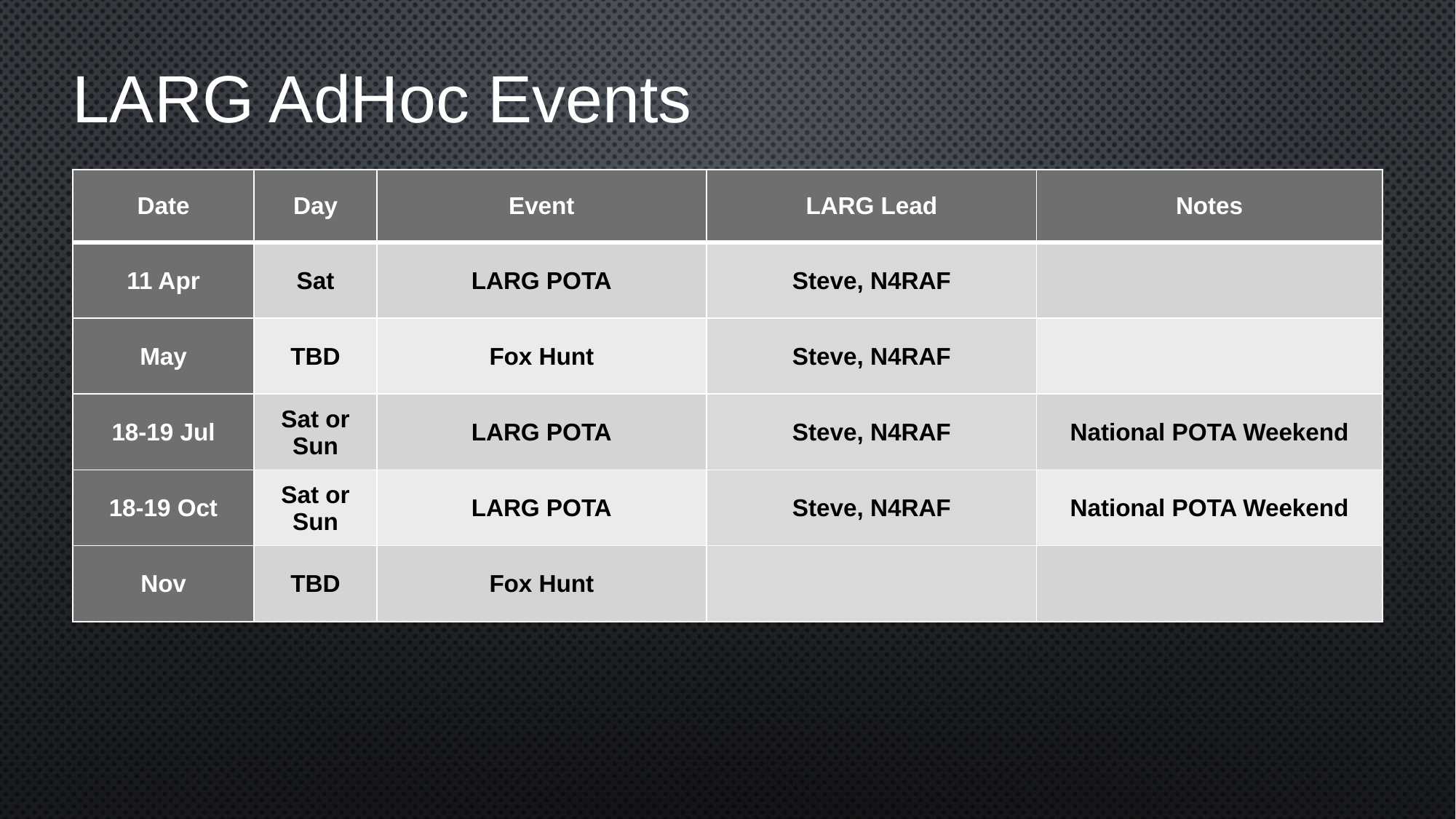

# LARG AdHoc Events
| Date | Day | Event | LARG Lead | Notes |
| --- | --- | --- | --- | --- |
| 11 Apr | Sat | LARG POTA | Steve, N4RAF |  |
| May | TBD | Fox Hunt | Steve, N4RAF |  |
| 18-19 Jul | Sat or Sun | LARG POTA | Steve, N4RAF | National POTA Weekend |
| 18-19 Oct | Sat or Sun | LARG POTA | Steve, N4RAF | National POTA Weekend |
| Nov | TBD | Fox Hunt |  |  |